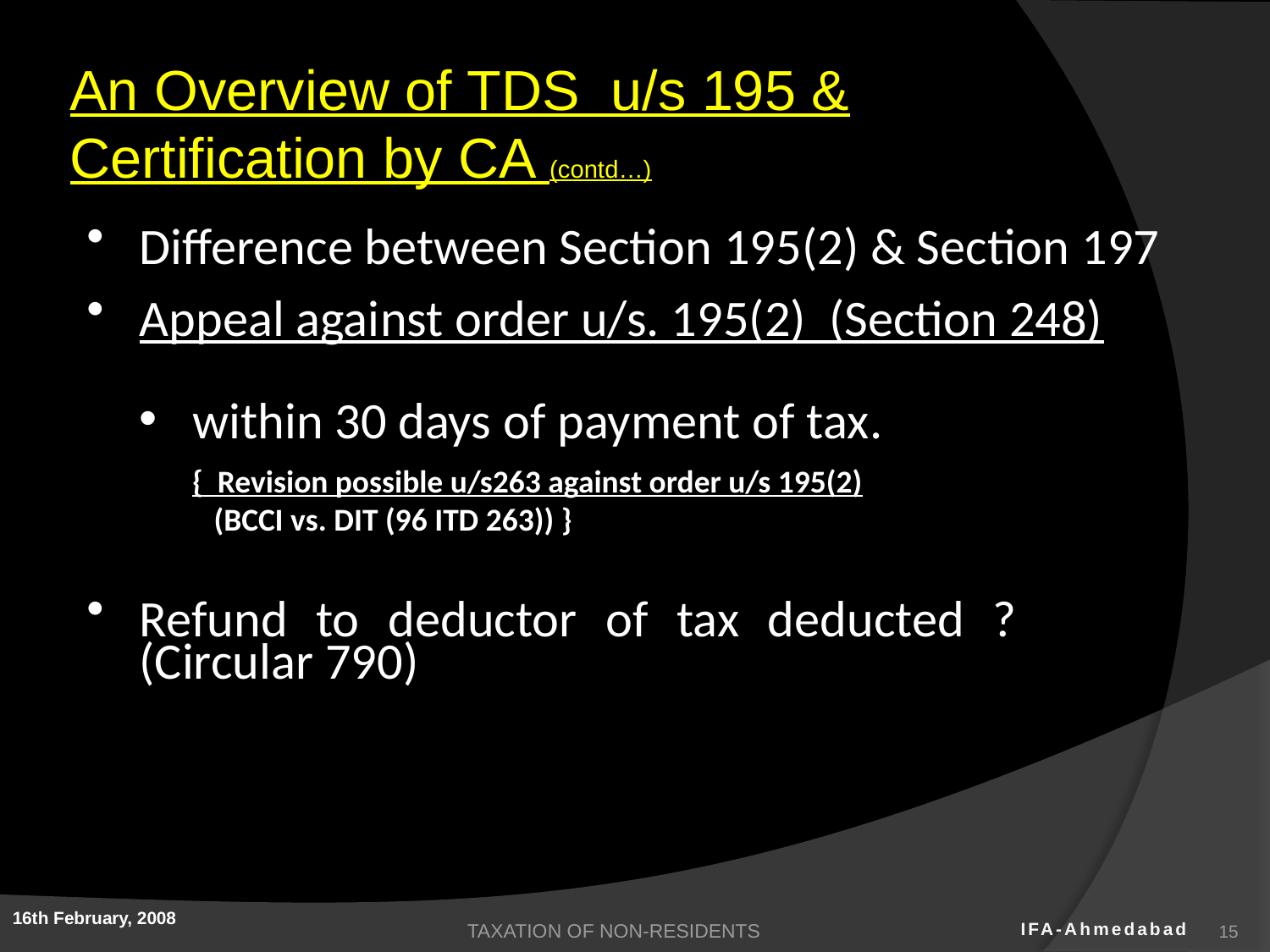

# An Overview of TDS  u/s 195 & Certification by CA (contd…)
Difference between Section 195(2) & Section 197

Appeal against order u/s. 195(2)  (Section 248)

within 30 days of payment of tax.
{  Revision possible u/s263 against order u/s 195(2)
   (BCCI vs. DIT (96 ITD 263)) }
Refund to deductor of tax deducted ?     (Circular 790)
TAXATION OF NON-RESIDENTS
15
16th February, 2008
IFA-Ahmedabad